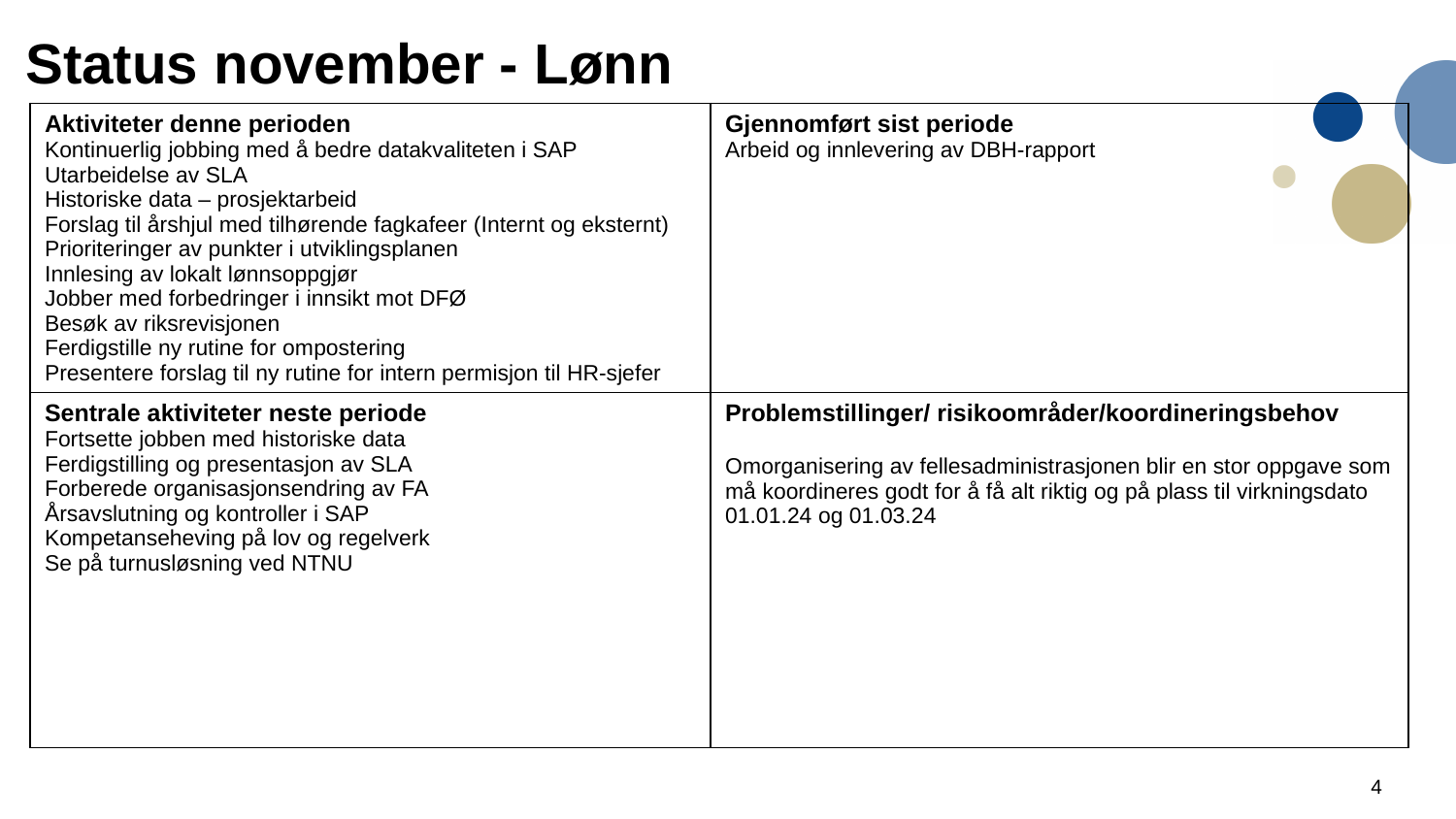

# Status november - Lønn
| Aktiviteter denne perioden Kontinuerlig jobbing med å bedre datakvaliteten i SAP Utarbeidelse av SLA  Historiske data – prosjektarbeid Forslag til årshjul med tilhørende fagkafeer (Internt og eksternt) Prioriteringer av punkter i utviklingsplanen Innlesing av lokalt lønnsoppgjør Jobber med forbedringer i innsikt mot DFØ Besøk av riksrevisjonen Ferdigstille ny rutine for ompostering Presentere forslag til ny rutine for intern permisjon til HR-sjefer | Gjennomført sist periode Arbeid og innlevering av DBH-rapport |
| --- | --- |
| Sentrale aktiviteter neste periode Fortsette jobben med historiske data Ferdigstilling og presentasjon av SLA Forberede organisasjonsendring av FA Årsavslutning og kontroller i SAP Kompetanseheving på lov og regelverk Se på turnusløsning ved NTNU | Problemstillinger/ risikoområder/koordineringsbehov Omorganisering av fellesadministrasjonen blir en stor oppgave som må koordineres godt for å få alt riktig og på plass til virkningsdato 01.01.24 og 01.03.24 |